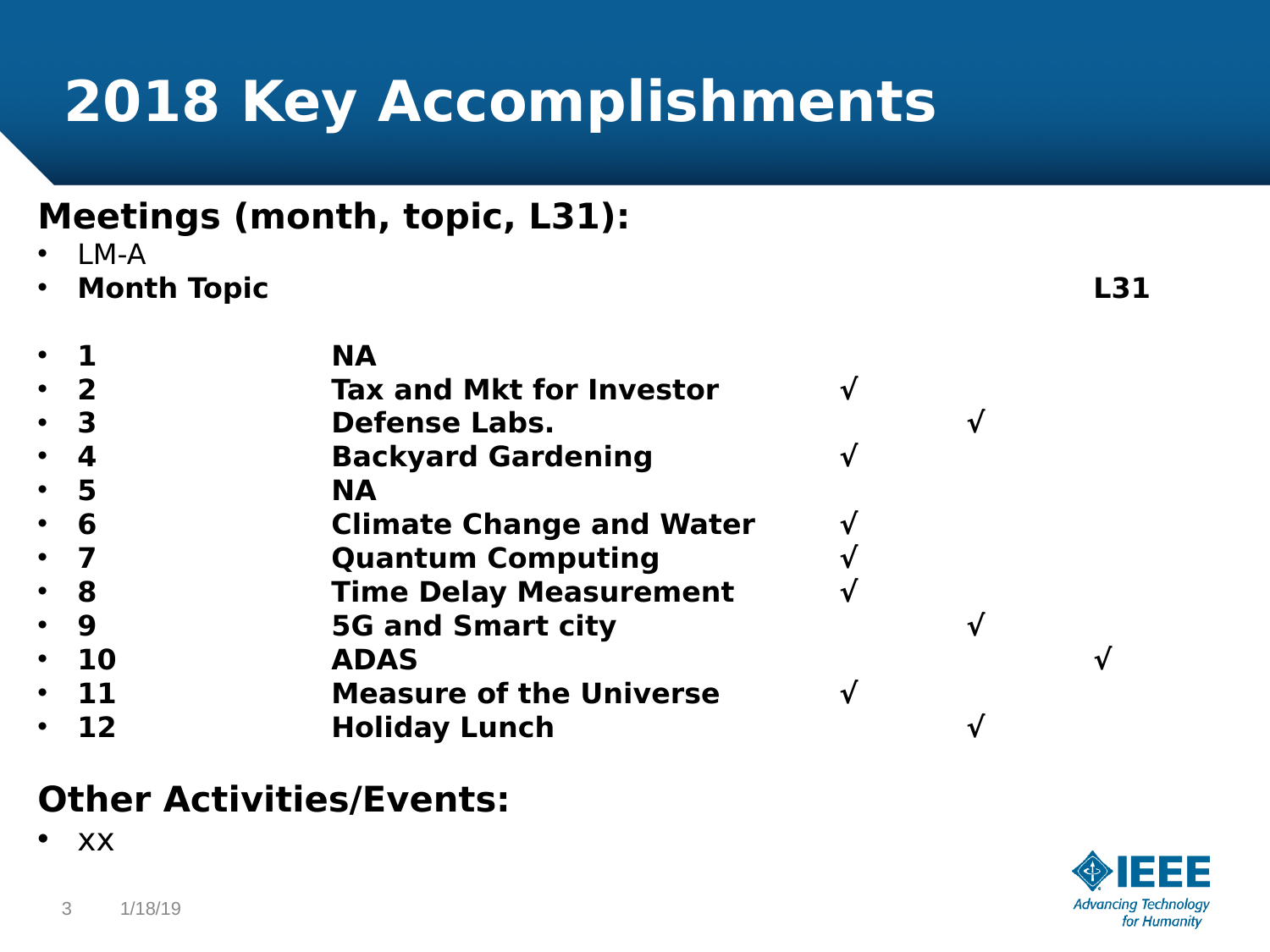

# 2018 Key Accomplishments
Meetings (month, topic, L31):
LM-A
Month Topic 							L31
1   		NA
2 		Tax and Mkt for Investor 	√
3 		Defense Labs. 				√
4 		Backyard Gardening 		√
5   		NA
6 		Climate Change and Water 	√
7 		Quantum Computing 		√
8 		Time Delay Measurement 	√
9 		5G and Smart city 			√
10 		ADAS 						√
11 		Measure of the Universe 	√
12 		Holiday Lunch  				√

Other Activities/Events:
xx
3
1/18/19